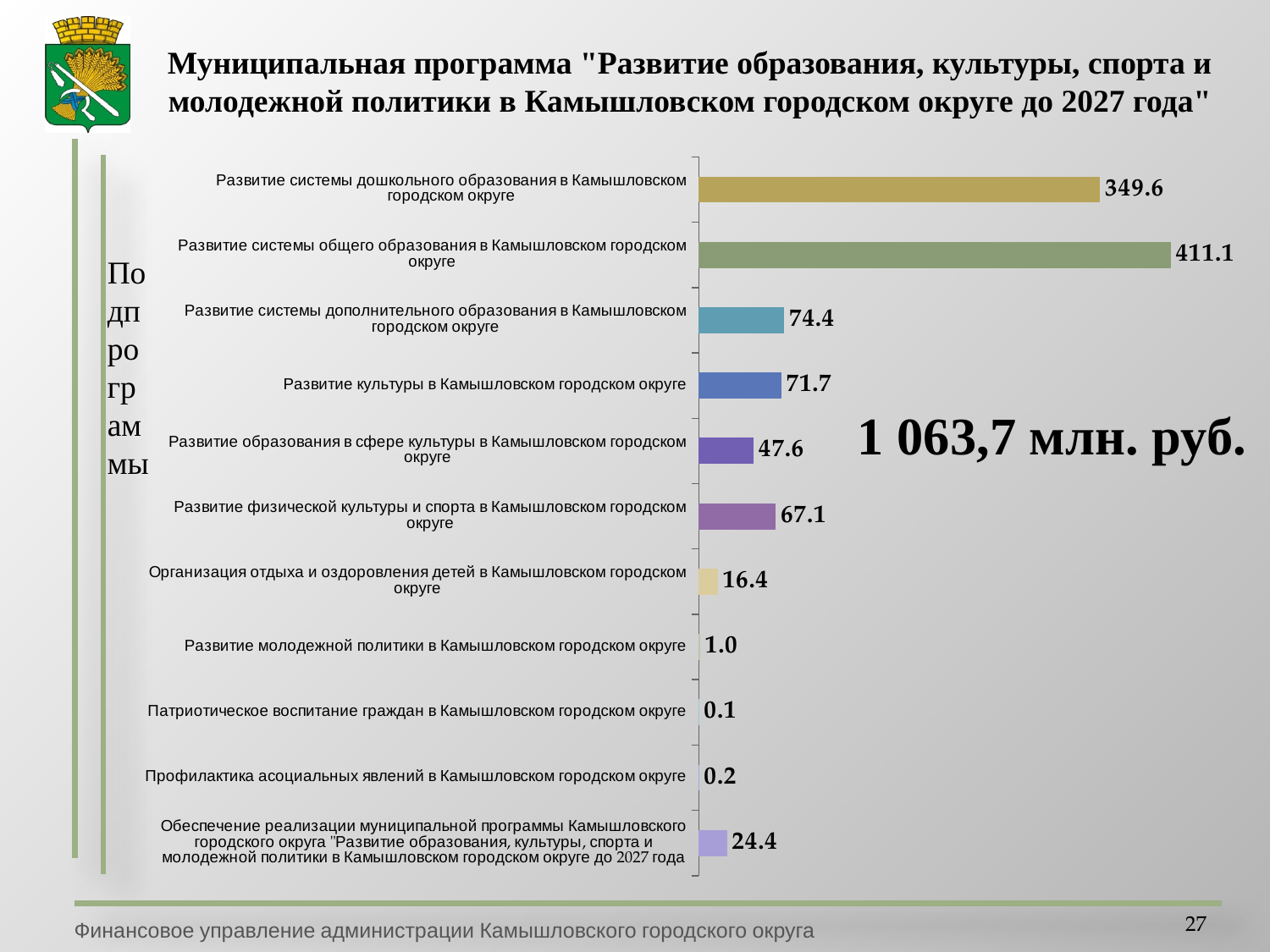

Муниципальная программа "Развитие образования, культуры, спорта и молодежной политики в Камышловском городском округе до 2027 года"

### Chart

| Category |  |
|---|---|
| Развитие системы дошкольного образования в Камышловском городском округе | 349.64952073000154 |
| Развитие системы общего образования в Камышловском городском округе | 411.12380631 |
| Развитие системы дополнительного образования в Камышловском городском округе | 74.38105356 |
| Развитие культуры в Камышловском городском округе | 71.72037999999995 |
| Развитие образования в сфере культуры в Камышловском городском округе | 47.584636599999996 |
| Развитие физической культуры и спорта в Камышловском городском округе | 67.05253179999964 |
| Организация отдыха и оздоровления детей в Камышловском городском округе | 16.416 |
| Развитие молодежной политики в Камышловском городском округе | 1.0156999999999934 |
| Патриотическое воспитание граждан в Камышловском городском округе | 0.06966700000000003 |
| Профилактика асоциальных явлений в Камышловском городском округе | 0.2 |
| Обеспечение реализации муниципальной программы Камышловского городского округа "Развитие образования, культуры, спорта и молодежной политики в Камышловском городском округе до 2027 года | 24.44921299999988 |
Подпрограммы
1 063,7 млн. руб.
27